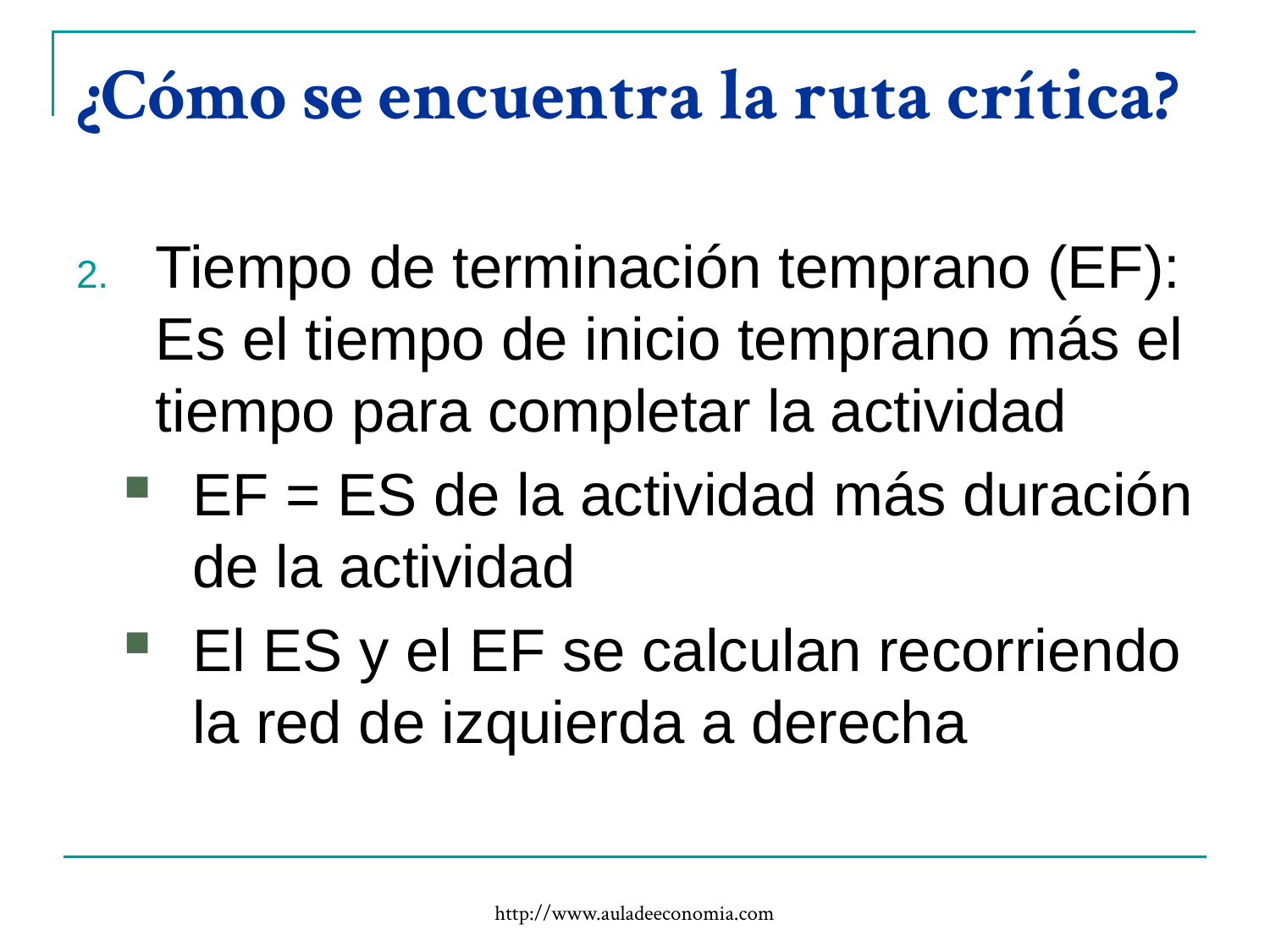

# ¿Cómo se encuentra la ruta crítica?
Tiempo de terminación temprano (EF): Es el tiempo de inicio temprano más el tiempo para completar la actividad
EF = ES de la actividad más duración de la actividad
El ES y el EF se calculan recorriendo la red de izquierda a derecha
http://www.auladeeconomia.com